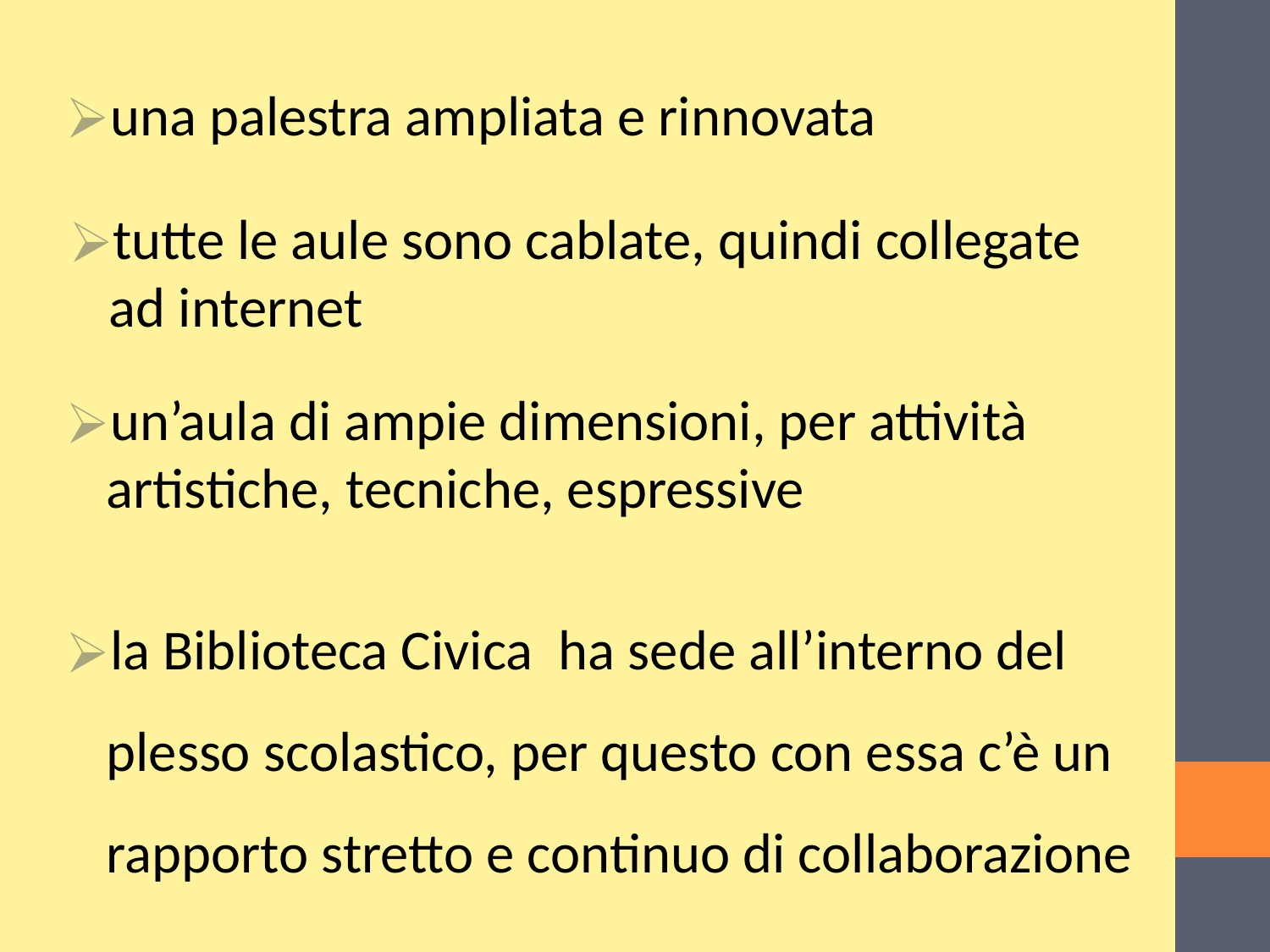

una palestra ampliata e rinnovata
tutte le aule sono cablate, quindi collegate ad internet
un’aula di ampie dimensioni, per attività artistiche, tecniche, espressive
la Biblioteca Civica  ha sede all’interno del plesso scolastico, per questo con essa c’è un rapporto stretto e continuo di collaborazione